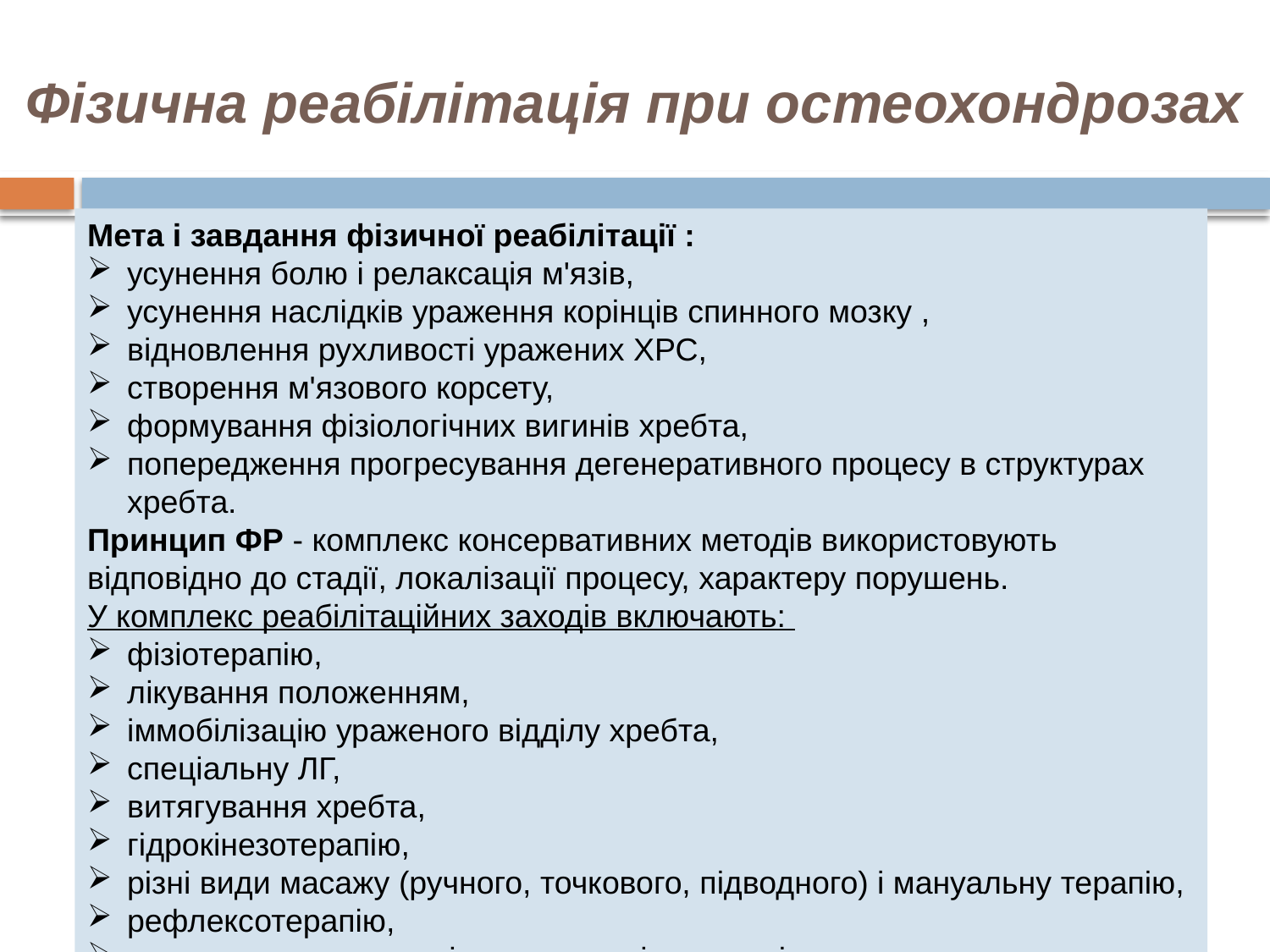

# Фізична реабілітація при остеохондрозах
Мета і завдання фізичної реабілітації :
усунення болю і релаксація м'язів,
усунення наслідків ураження корінців спинного мозку ,
відновлення рухливості уражених ХРС,
створення м'язового корсету,
формування фізіологічних вигинів хребта,
попередження прогресування дегенеративного процесу в структурах хребта.
Принцип ФР - комплекс консервативних методів використовують відповідно до стадії, локалізації процесу, характеру порушень.
У комплекс реабілітаційних заходів включають:
фізіотерапію,
лікування положенням,
іммобілізацію ураженого відділу хребта,
спеціальну ЛГ,
витягування хребта,
гідрокінезотерапію,
різні види масажу (ручного, точкового, підводного) і мануальну терапію,
рефлексотерапію,
санаторно-курортне лікування та дієтотерапію.